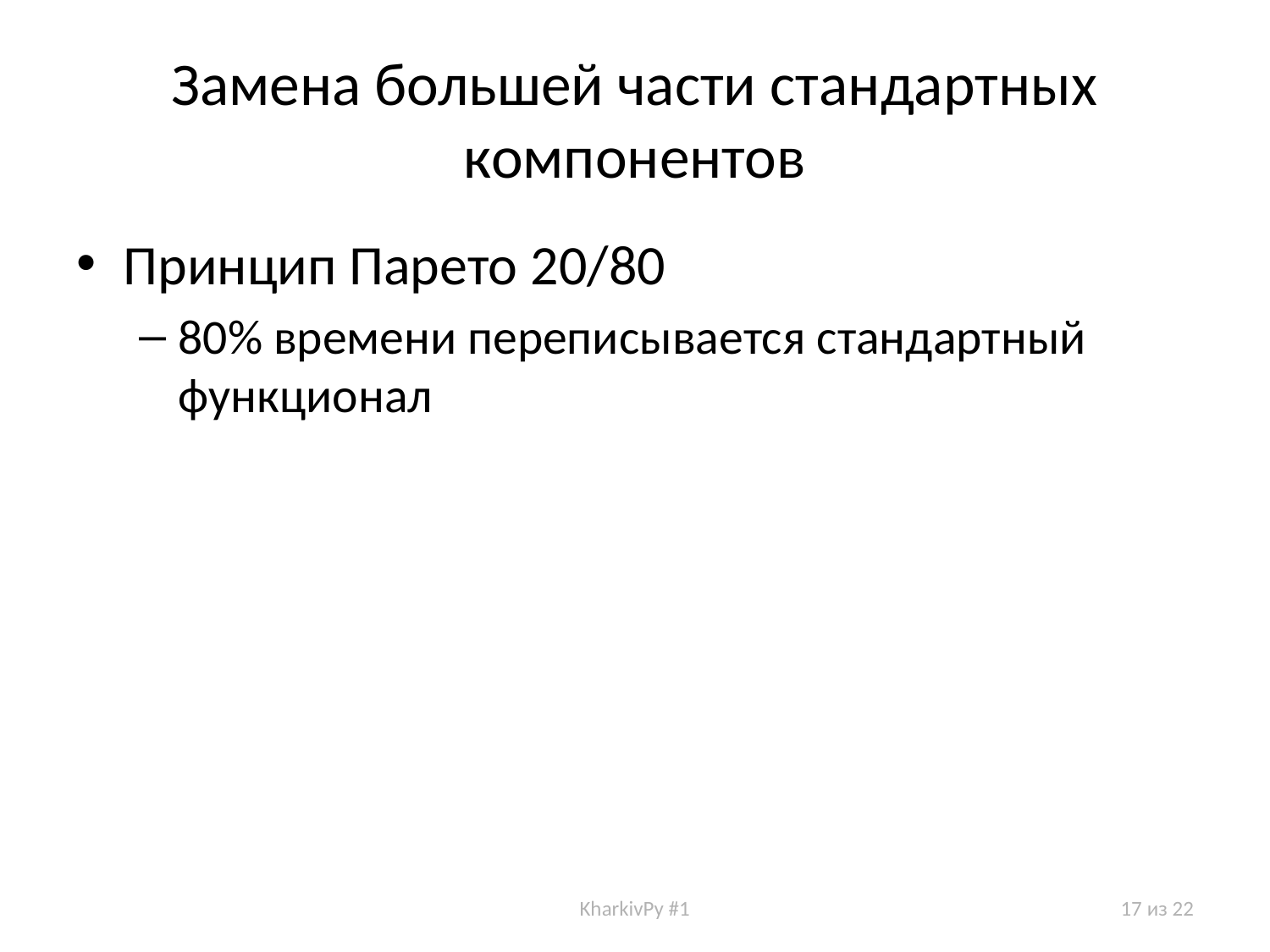

# Замена большей части стандартных компонентов
Принцип Парето 20/80
80% времени переписывается стандартный функционал

KharkivPy #1
17 из 22